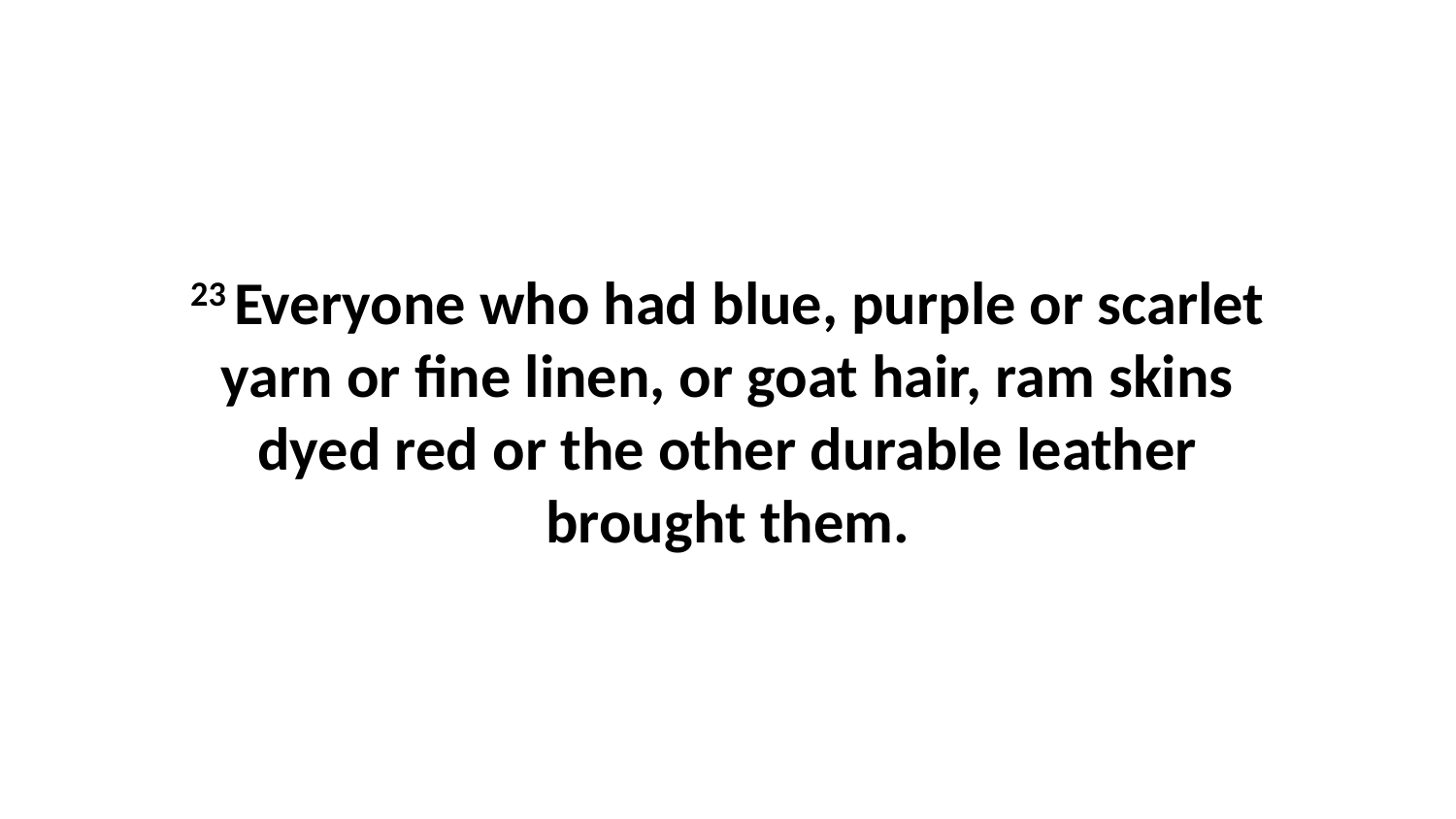

23 Everyone who had blue, purple or scarlet yarn or fine linen, or goat hair, ram skins dyed red or the other durable leather brought them.